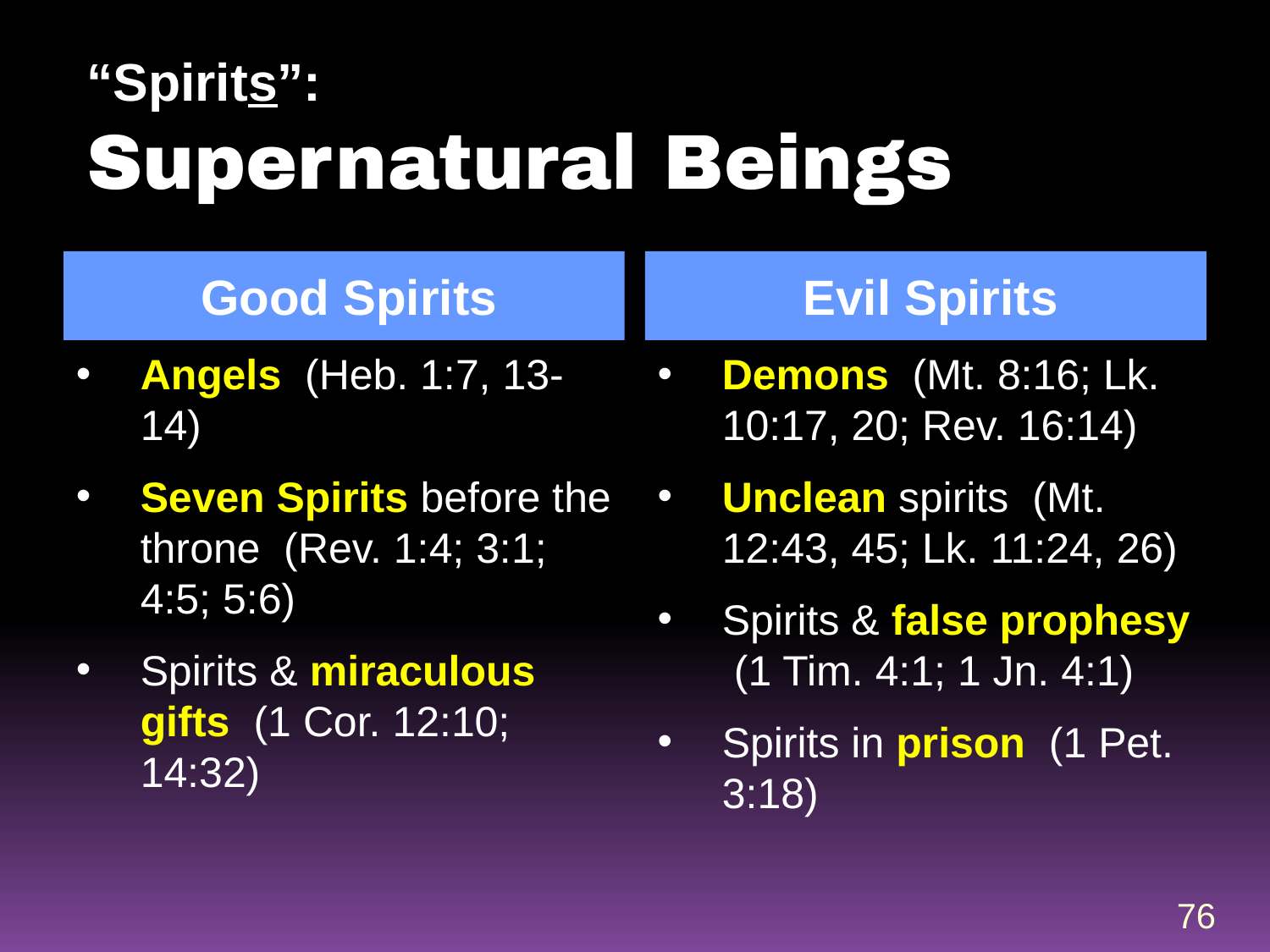

# “Spirits”: Supernatural Beings
Good Spirits
Evil Spirits
Angels  (Heb. 1:7, 13-14)
Seven Spirits before the throne  (Rev. 1:4; 3:1; 4:5; 5:6)
Spirits & miraculous gifts  (1 Cor. 12:10; 14:32)

Demons  (Mt. 8:16; Lk. 10:17, 20; Rev. 16:14)
Unclean spirits  (Mt. 12:43, 45; Lk. 11:24, 26)
Spirits & false prophesy  (1 Tim. 4:1; 1 Jn. 4:1)
Spirits in prison  (1 Pet. 3:18)

76